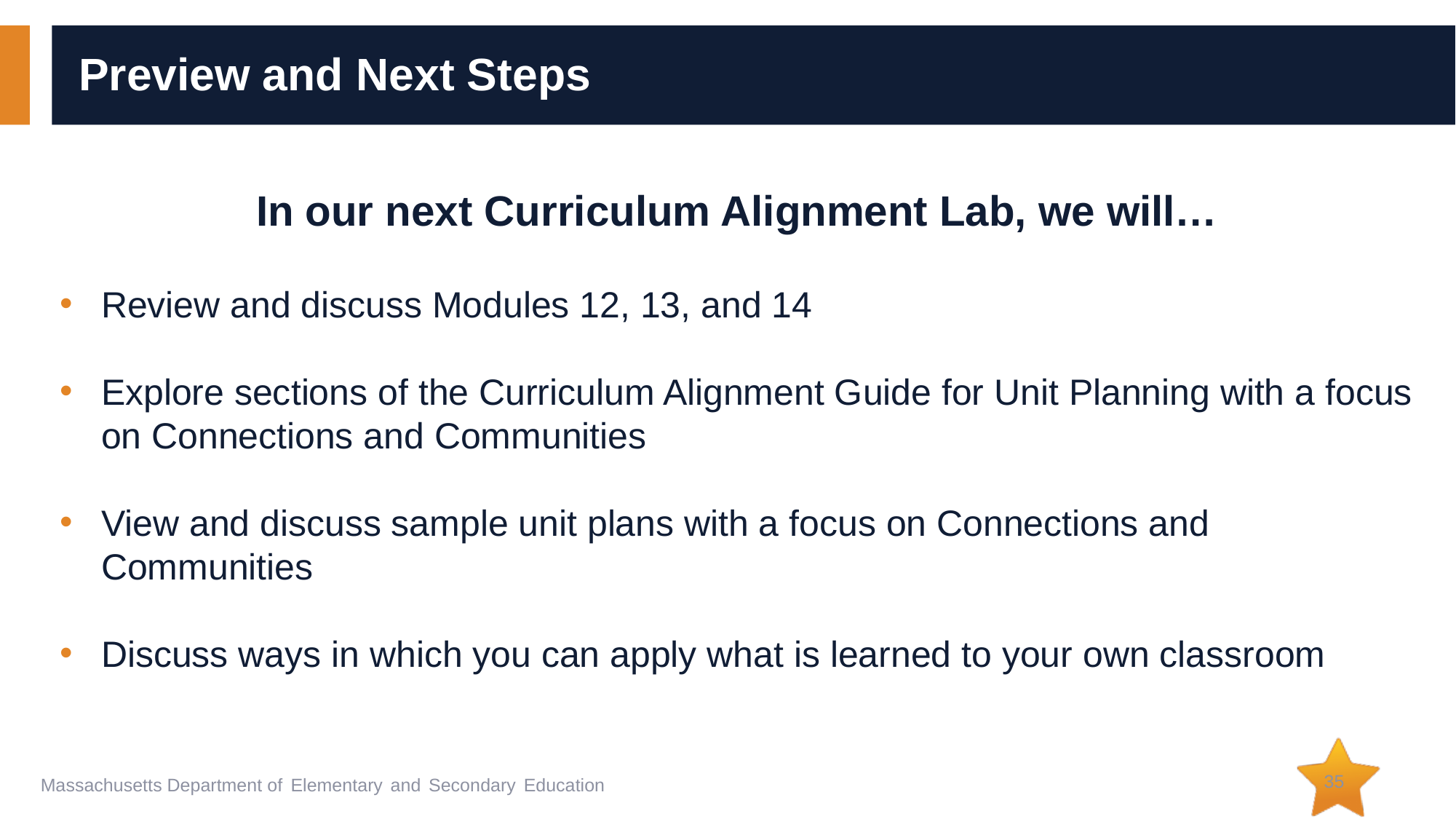

# Preview and Next Steps
In our next Curriculum Alignment Lab, we will…
Review and discuss Modules 12, 13, and 14

Explore sections of the Curriculum Alignment Guide for Unit Planning with a focus on Connections and Communities

View and discuss sample unit plans with a focus on Connections and Communities

Discuss ways in which you can apply what is learned to your own classroom

35